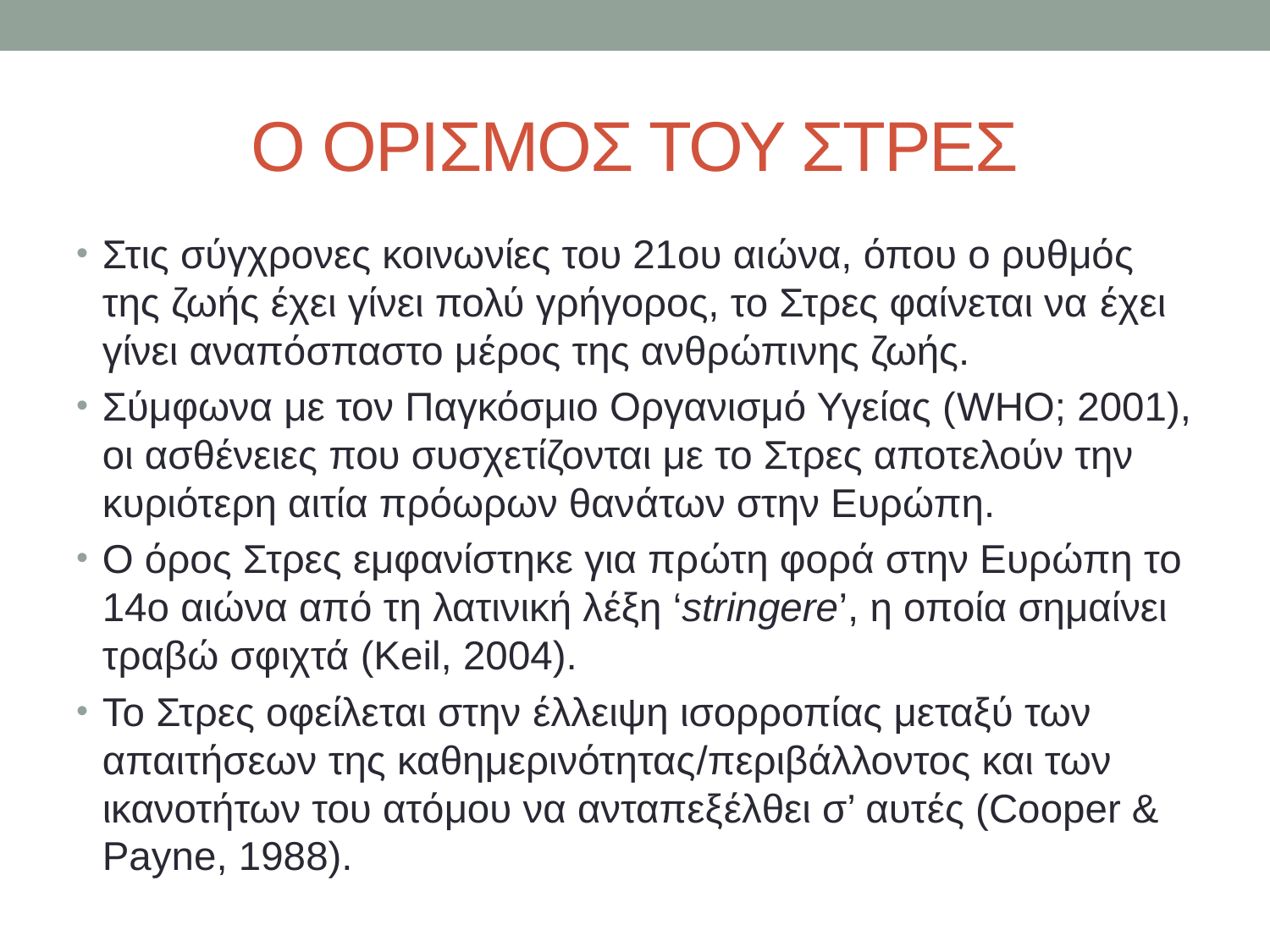

# Ο ΟΡΙΣΜΟΣ ΤΟΥ ΣΤΡΕΣ
Στις σύγχρονες κοινωνίες του 21ου αιώνα, όπου ο ρυθμός της ζωής έχει γίνει πολύ γρήγορος, το Στρες φαίνεται να έχει γίνει αναπόσπαστο μέρος της ανθρώπινης ζωής.
Σύμφωνα με τον Παγκόσμιο Οργανισμό Υγείας (WHO; 2001), οι ασθένειες που συσχετίζονται με το Στρες αποτελούν την κυριότερη αιτία πρόωρων θανάτων στην Ευρώπη.
Ο όρος Στρες εμφανίστηκε για πρώτη φορά στην Ευρώπη το 14ο αιώνα από τη λατινική λέξη ‘stringere’, η οποία σημαίνει τραβώ σφιχτά (Keil, 2004).
Το Στρες οφείλεται στην έλλειψη ισορροπίας μεταξύ των απαιτήσεων της καθημερινότητας/περιβάλλοντος και των ικανοτήτων του ατόμου να ανταπεξέλθει σ’ αυτές (Cooper & Payne, 1988).